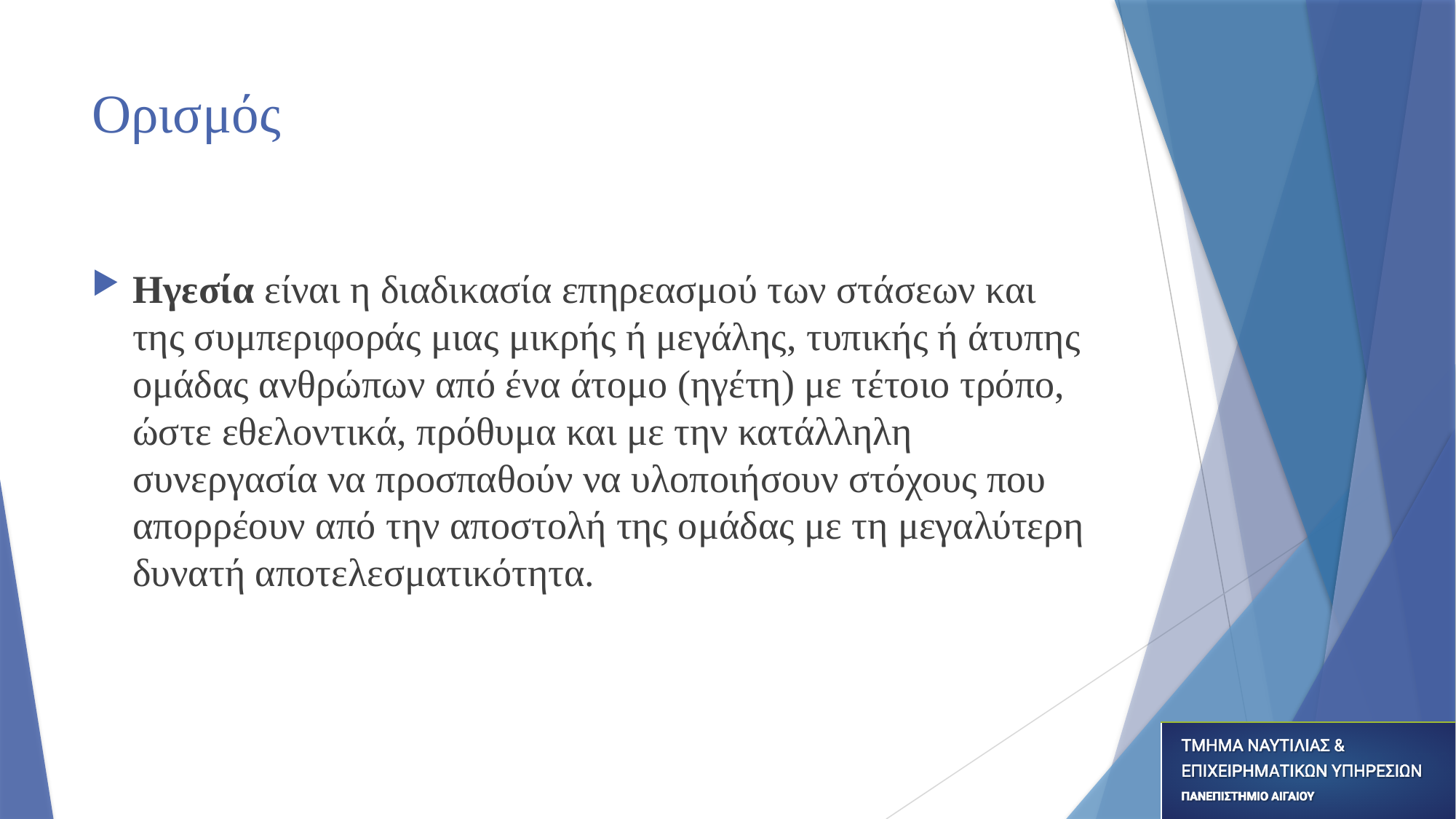

# Ορισμός
Ηγεσία είναι η διαδικασία επηρεασμού των στάσεων και της συμπεριφοράς μιας μικρής ή μεγάλης, τυπικής ή άτυπης ομάδας ανθρώπων από ένα άτομο (ηγέτη) με τέτοιο τρόπο, ώστε εθελοντικά, πρόθυμα και με την κατάλληλη συνεργασία να προσπαθούν να υλοποιήσουν στόχους που απορρέουν από την αποστολή της ομάδας με τη μεγαλύτερη δυνατή αποτελεσματικότητα.